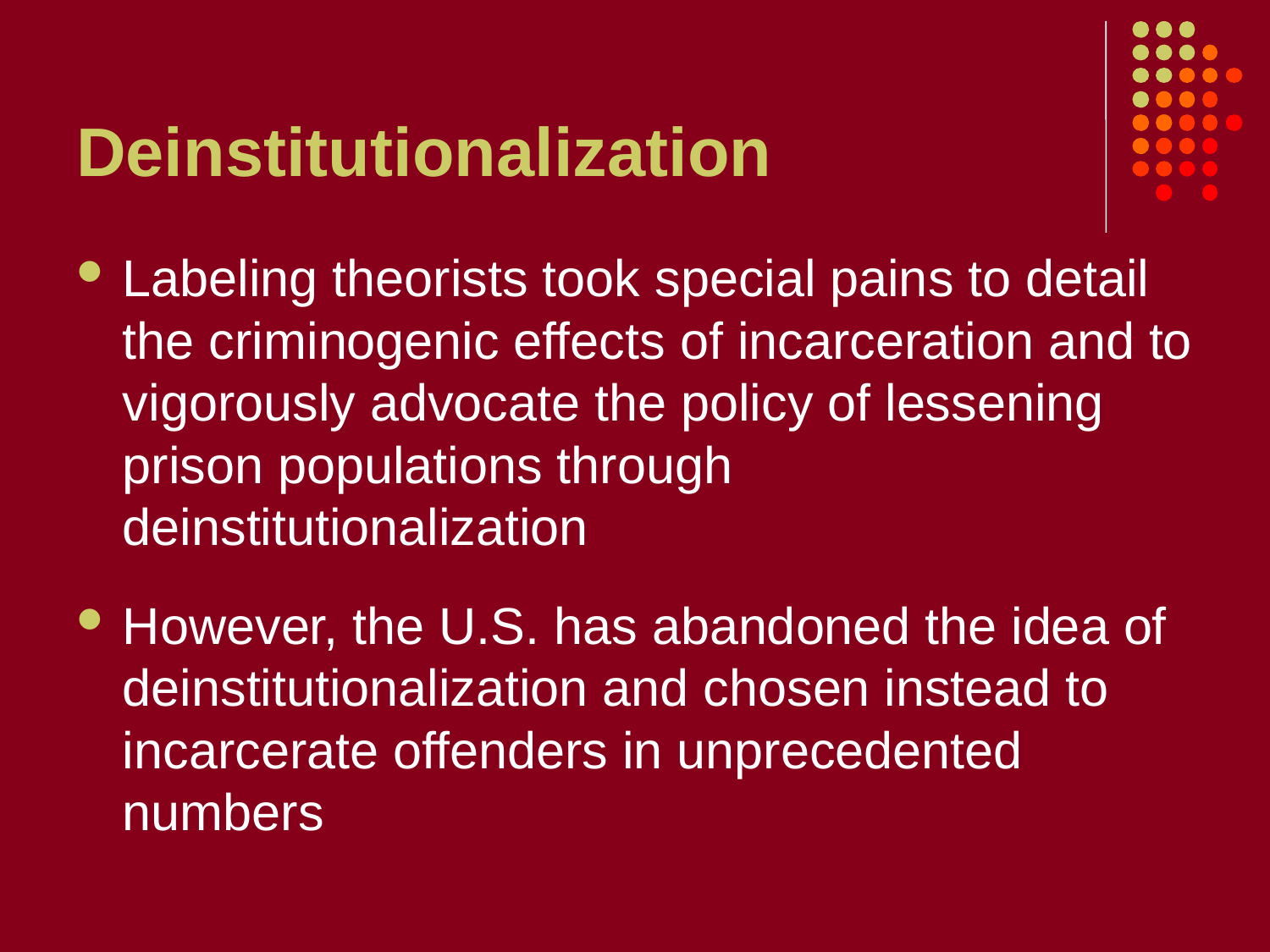

# Deinstitutionalization
Labeling theorists took special pains to detail the criminogenic effects of incarceration and to vigorously advocate the policy of lessening prison populations through deinstitutionalization

However, the U.S. has abandoned the idea of deinstitutionalization and chosen instead to incarcerate offenders in unprecedented numbers